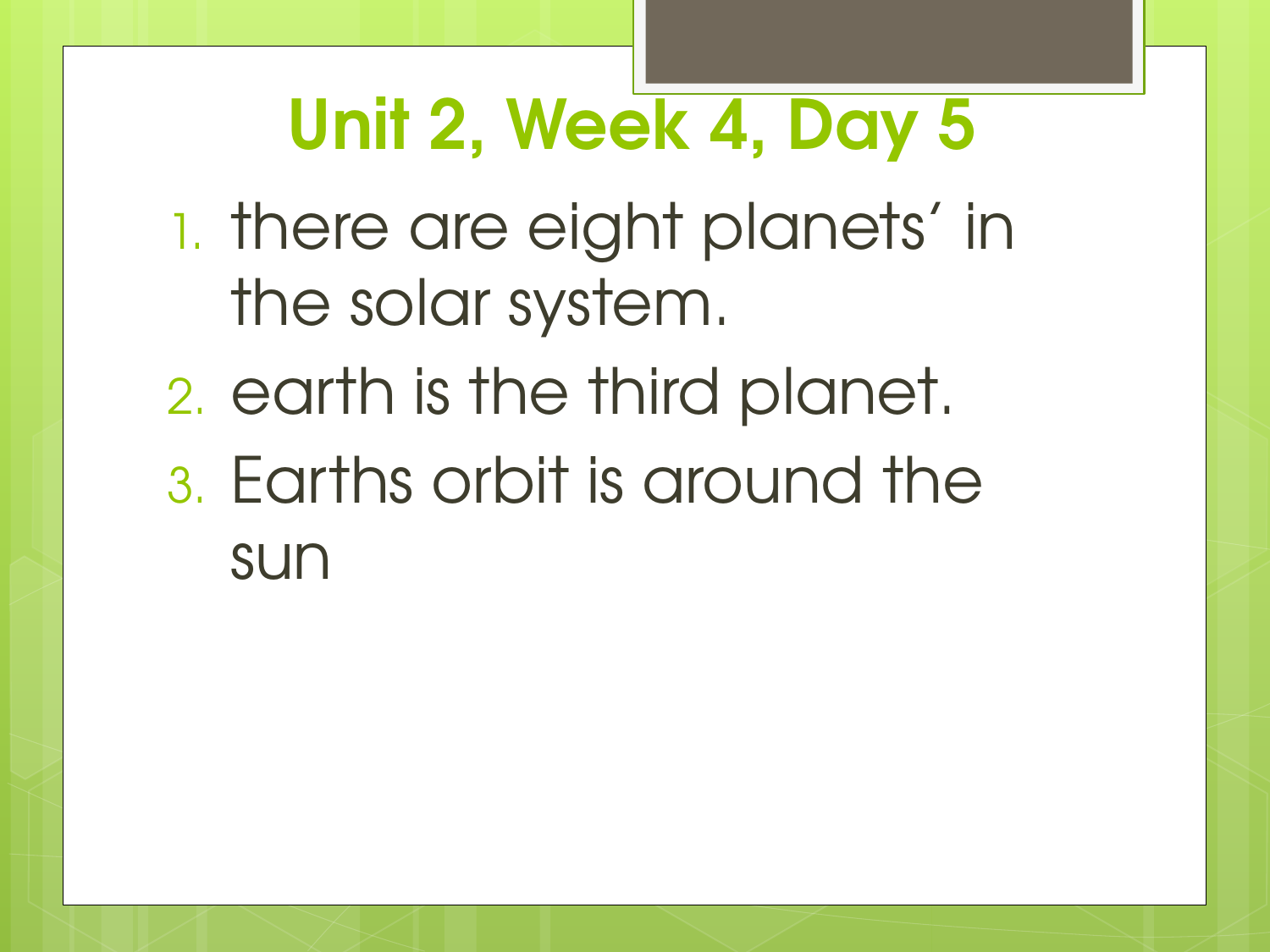

# Unit 2, Week 4, Day 5
there are eight planets’ in the solar system.
earth is the third planet.
Earths orbit is around the sun